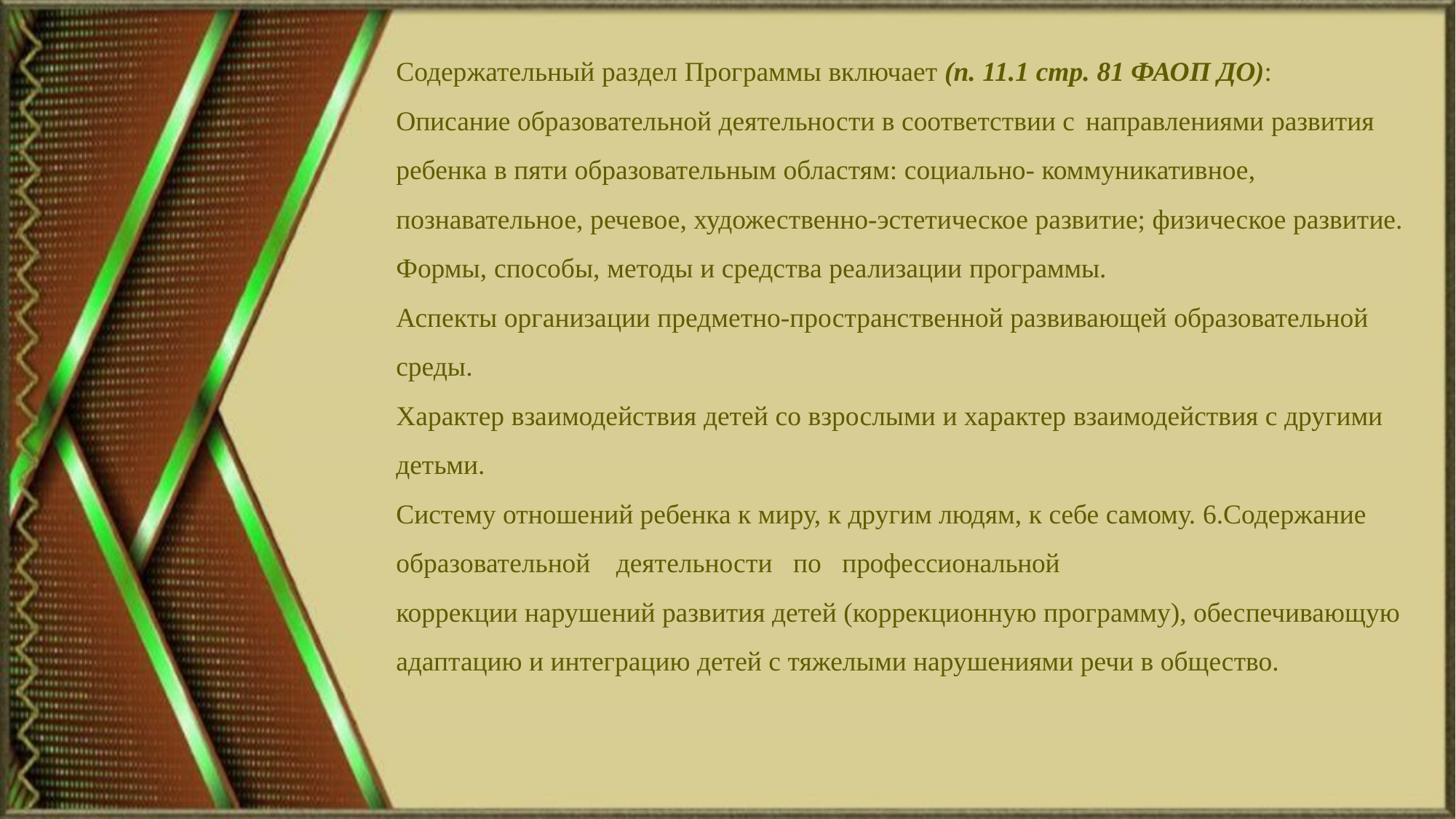

# Содержательный раздел Программы включает (п. 11.1 стр. 81 ФАОП ДО): Описание образовательной деятельности в соответствии с направлениями развития ребенка в пяти образовательным областям: социально- коммуникативное, познавательное, речевое, художественно-эстетическое развитие; физическое развитие. Формы, способы, методы и средства реализации программы. Аспекты организации предметно-пространственной развивающей образовательной среды. Характер взаимодействия детей со взрослыми и характер взаимодействия с другими детьми. Систему отношений ребенка к миру, к другим людям, к себе самому. 6.Содержание  образовательной  деятельности  по  профессиональной коррекции нарушений развития детей (коррекционную программу), обеспечивающую адаптацию и интеграцию детей с тяжелыми нарушениями речи в общество.